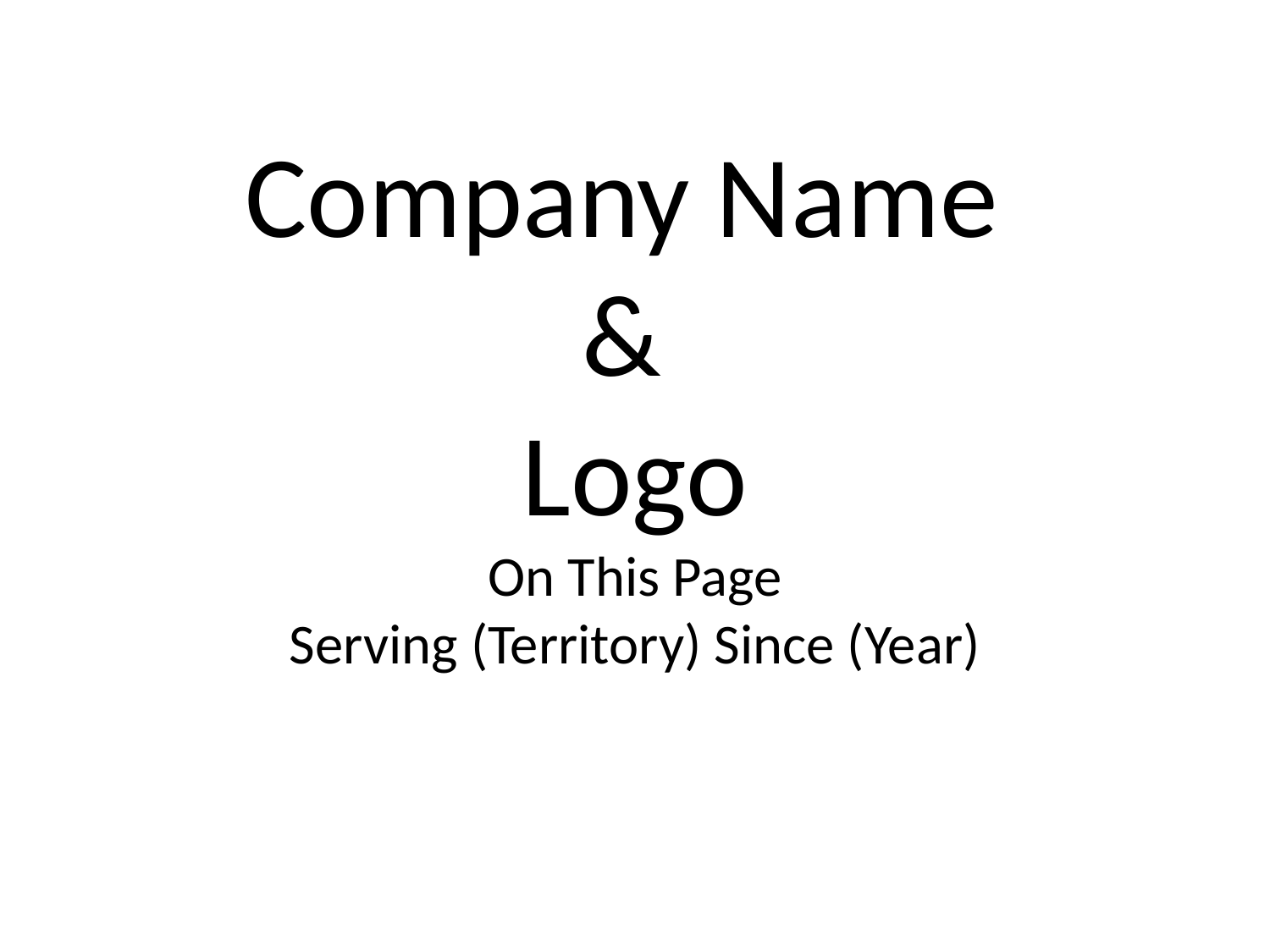

# Company Name & Logo On This Page Serving (Territory) Since (Year)